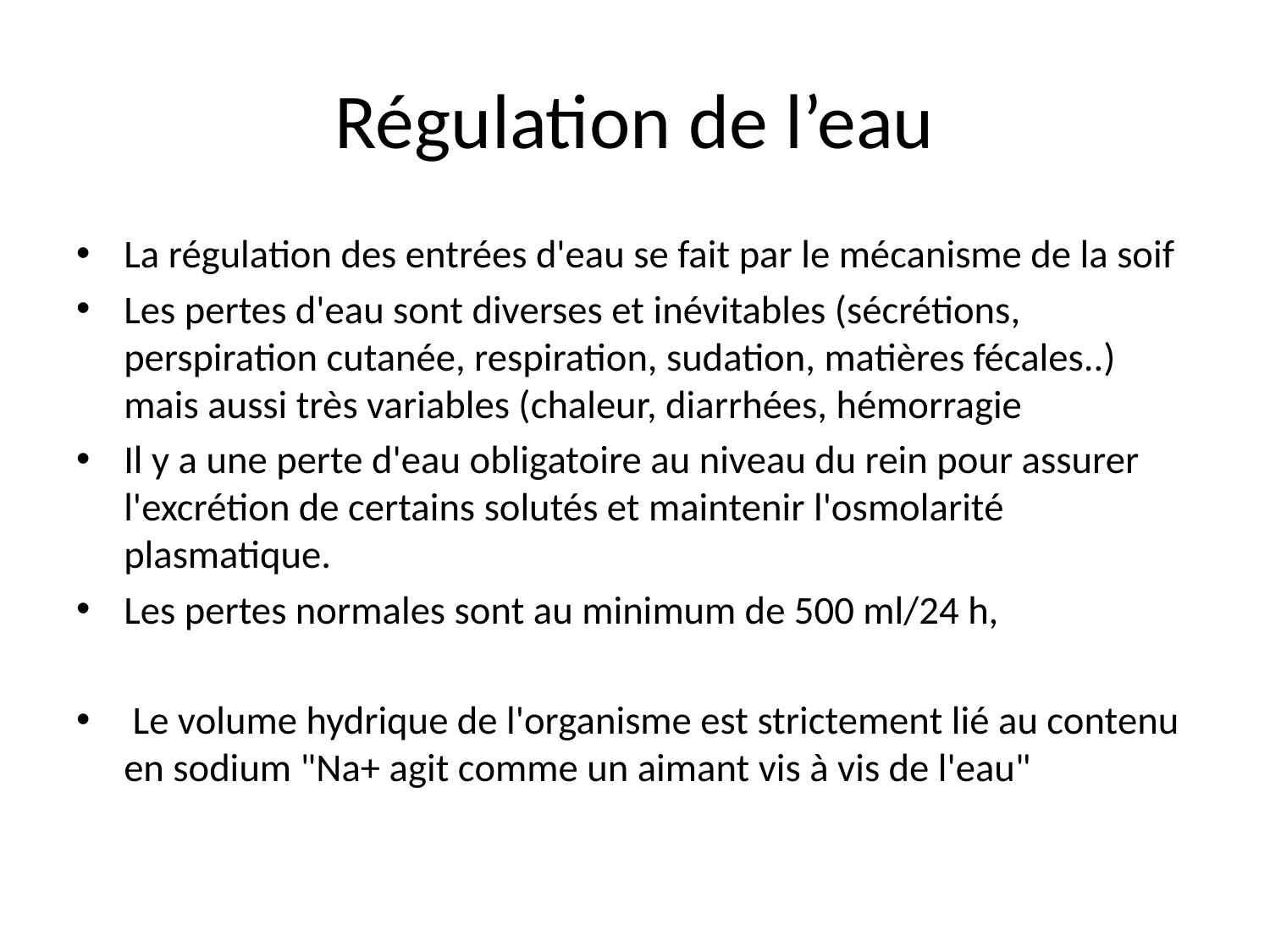

# Régulation de l’eau
La régulation des entrées d'eau se fait par le mécanisme de la soif
Les pertes d'eau sont diverses et inévitables (sécrétions, perspiration cutanée, respiration, sudation, matières fécales..) mais aussi très variables (chaleur, diarrhées, hémorragie
Il y a une perte d'eau obligatoire au niveau du rein pour assurer l'excrétion de certains solutés et maintenir l'osmolarité plasmatique.
Les pertes normales sont au minimum de 500 ml/24 h,

 Le volume hydrique de l'organisme est strictement lié au contenu en sodium "Na+ agit comme un aimant vis à vis de l'eau"